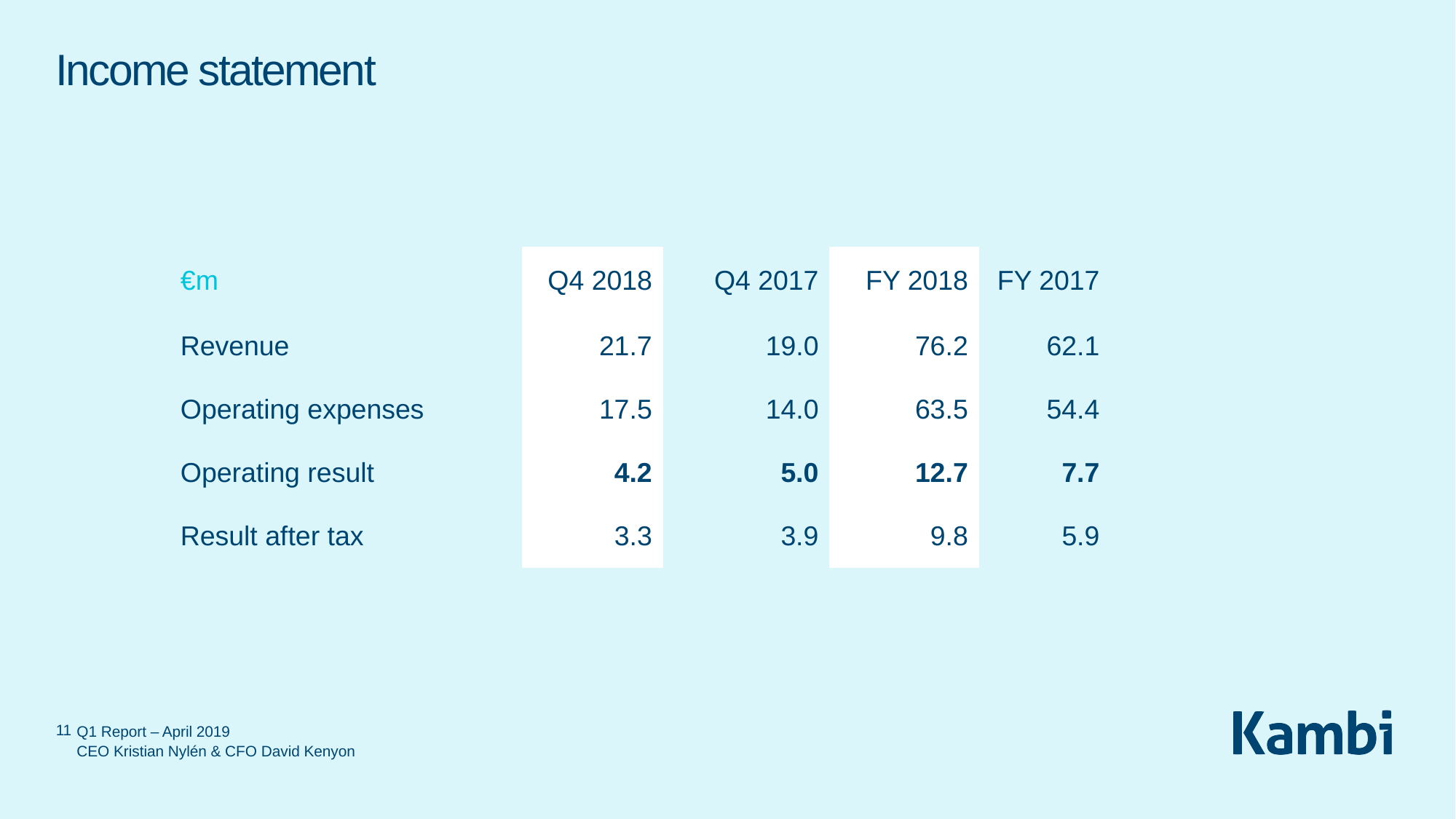

# Income statement
| €m | Q4 2018 | Q4 2017 | FY 2018 | FY 2017 |
| --- | --- | --- | --- | --- |
| Revenue | 21.7 | 19.0 | 76.2 | 62.1 |
| Operating expenses | 17.5 | 14.0 | 63.5 | 54.4 |
| Operating result | 4.2 | 5.0 | 12.7 | 7.7 |
| Result after tax | 3.3 | 3.9 | 9.8 | 5.9 |
11
Q1 Report – April 2019
CEO Kristian Nylén & CFO David Kenyon